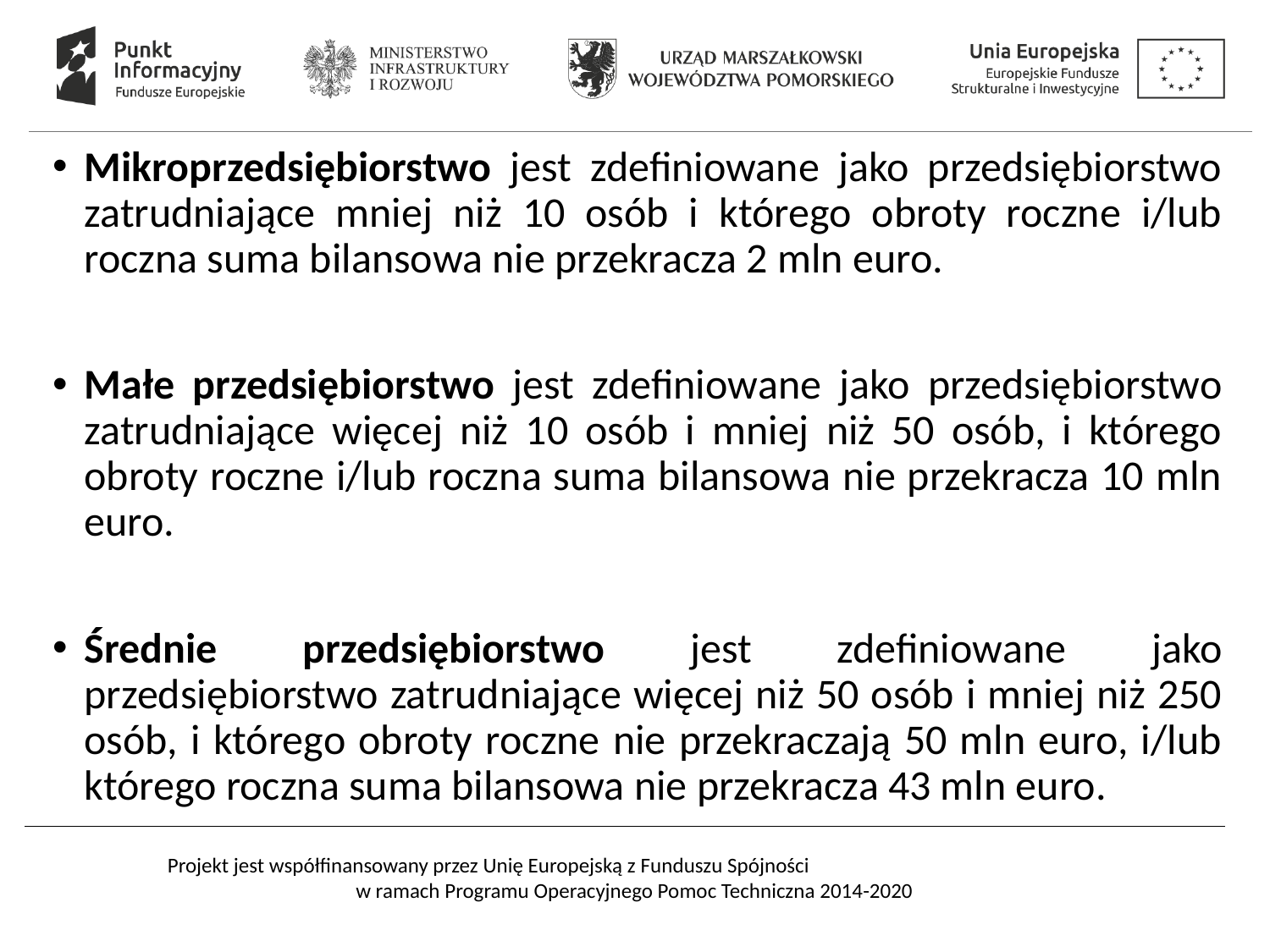

#
Mikroprzedsiębiorstwo jest zdefiniowane jako przedsiębiorstwo zatrudniające mniej niż 10 osób i którego obroty roczne i/lub roczna suma bilansowa nie przekracza 2 mln euro.

Małe przedsiębiorstwo jest zdefiniowane jako przedsiębiorstwo zatrudniające więcej niż 10 osób i mniej niż 50 osób, i którego obroty roczne i/lub roczna suma bilansowa nie przekracza 10 mln euro.

Średnie przedsiębiorstwo jest zdefiniowane jako przedsiębiorstwo zatrudniające więcej niż 50 osób i mniej niż 250 osób, i którego obroty roczne nie przekraczają 50 mln euro, i/lub którego roczna suma bilansowa nie przekracza 43 mln euro.